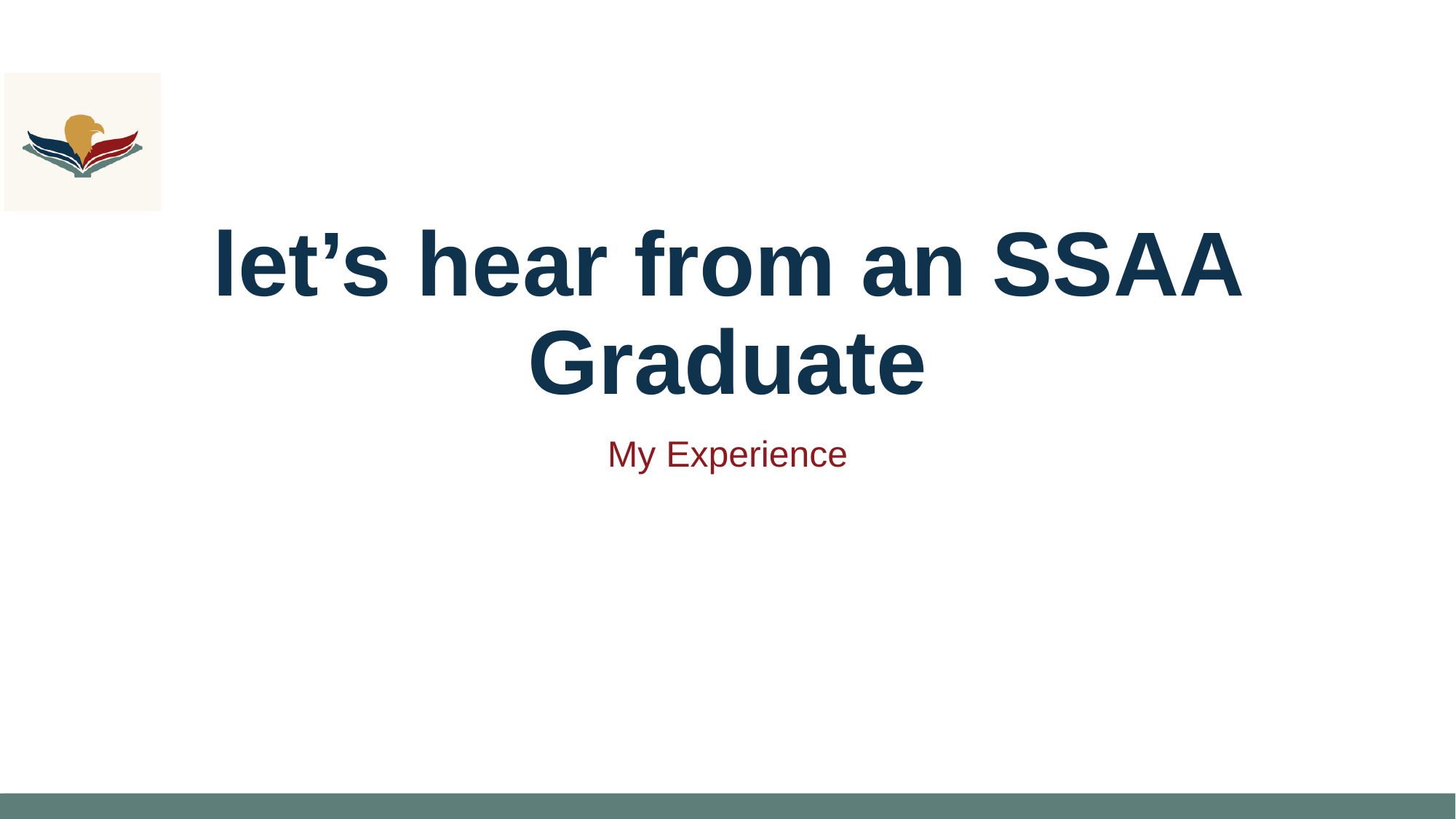

# let’s hear from an SSAA Graduate
My Experience